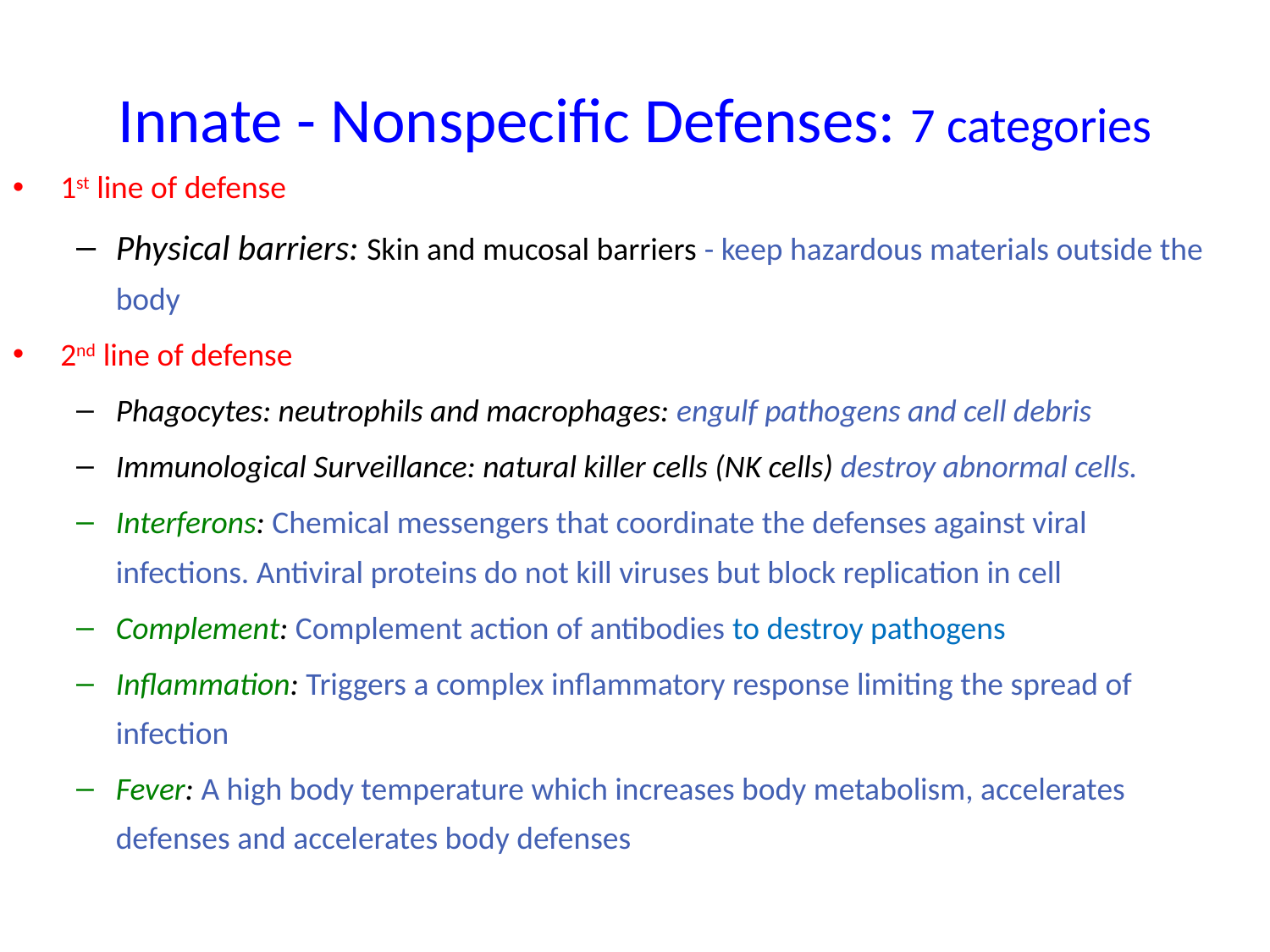

# Innate - Nonspecific Defenses: 7 categories
1st line of defense
Physical barriers: Skin and mucosal barriers - keep hazardous materials outside the body
2nd line of defense
Phagocytes: neutrophils and macrophages: engulf pathogens and cell debris
Immunological Surveillance: natural killer cells (NK cells) destroy abnormal cells.
Interferons: Chemical messengers that coordinate the defenses against viral infections. Antiviral proteins do not kill viruses but block replication in cell
Complement: Complement action of antibodies to destroy pathogens
Inflammation: Triggers a complex inflammatory response limiting the spread of infection
Fever: A high body temperature which increases body metabolism, accelerates defenses and accelerates body defenses